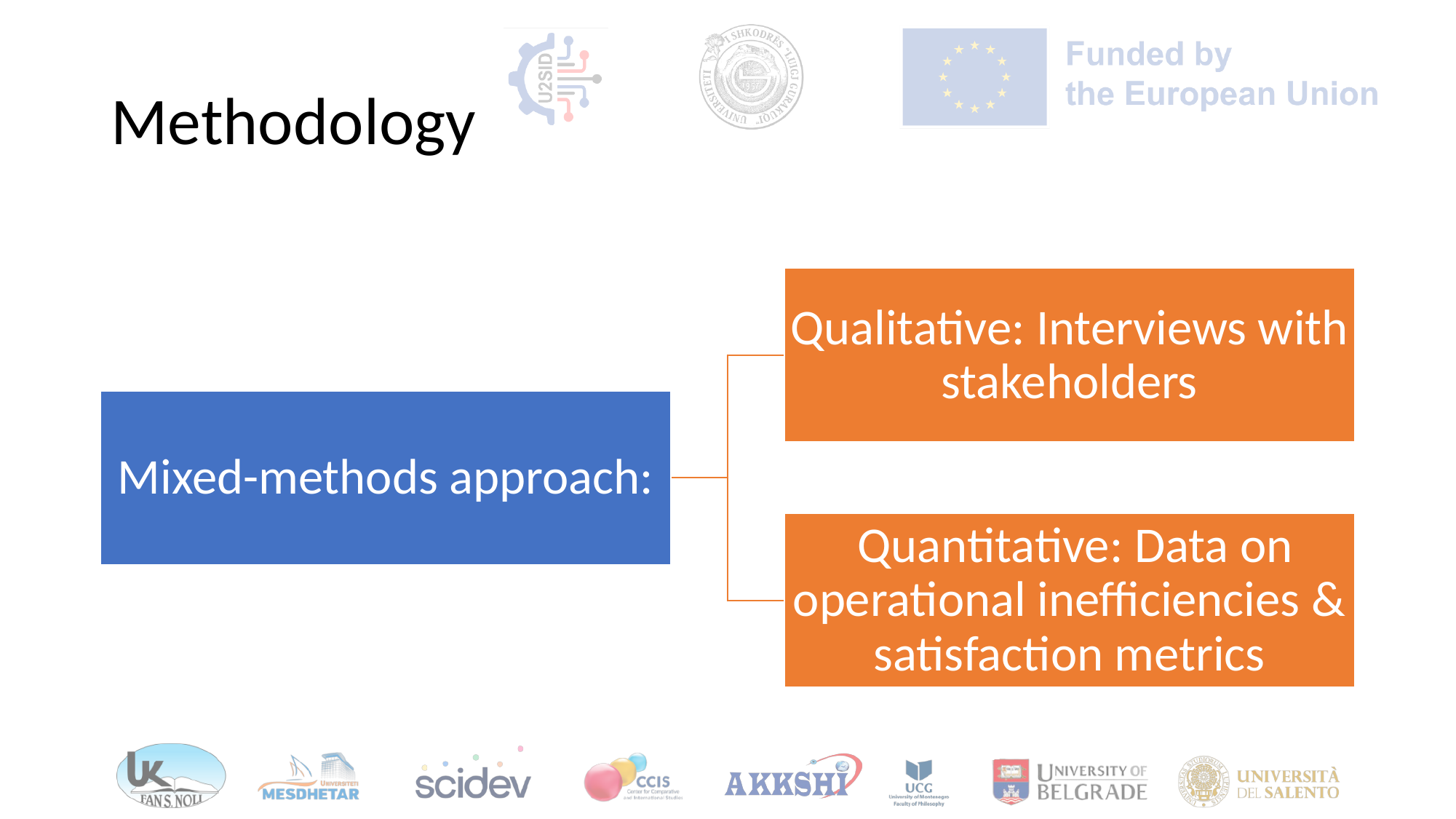

# Methodology
Mixed-methods approach:
Qualitative: Interviews with stakeholders
 Quantitative: Data on operational inefficiencies & satisfaction metrics